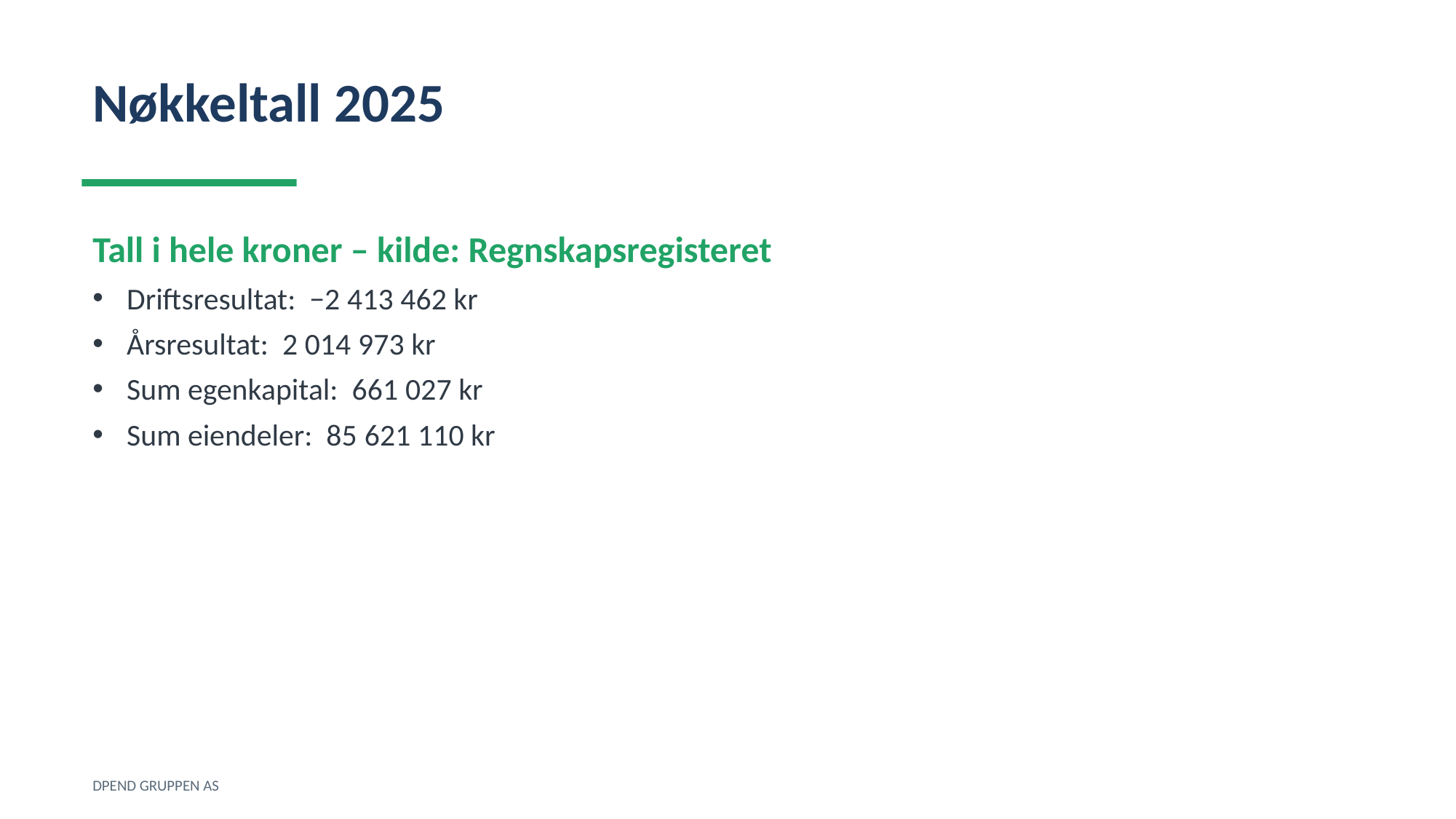

Nøkkeltall 2025

Tall i hele kroner – kilde: Regnskapsregisteret
Driftsresultat:  −2 413 462 kr
Årsresultat:  2 014 973 kr
Sum egenkapital:  661 027 kr
Sum eiendeler:  85 621 110 kr
DPEND GRUPPEN AS